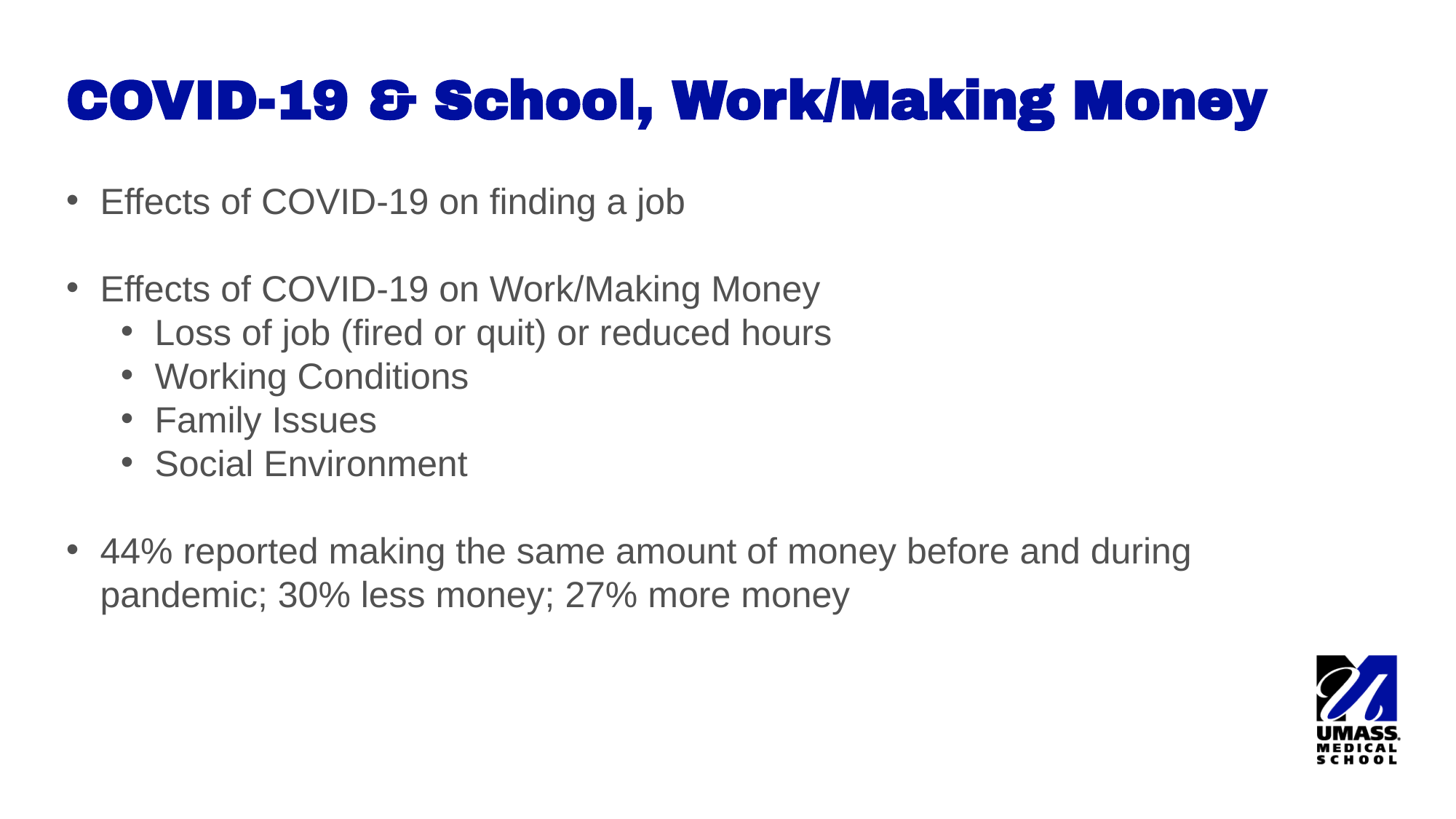

# COVID-19 & School, Work/Making Money (2)
Effects of COVID-19 on finding a job

Effects of COVID-19 on Work/Making Money
Loss of job (fired or quit) or reduced hours
Working Conditions
Family Issues
Social Environment

44% reported making the same amount of money before and during pandemic; 30% less money; 27% more money